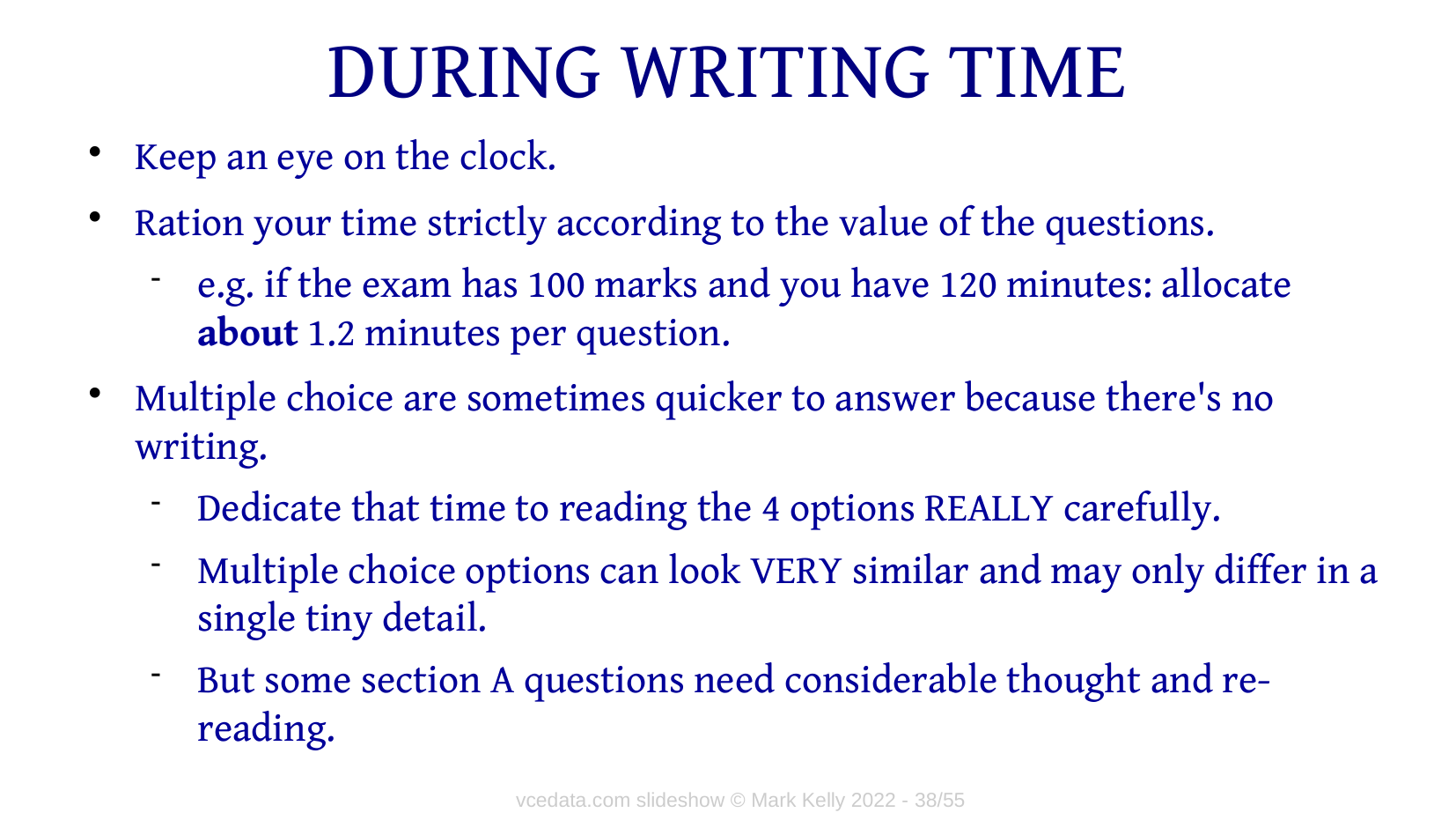

# DURING WRITING TIME
Keep an eye on the clock.
Ration your time strictly according to the value of the questions.
e.g. if the exam has 100 marks and you have 120 minutes: allocate about 1.2 minutes per question.
Multiple choice are sometimes quicker to answer because there's no writing.
Dedicate that time to reading the 4 options REALLY carefully.
Multiple choice options can look VERY similar and may only differ in a single tiny detail.
But some section A questions need considerable thought and re-reading.

vcedata.com slideshow © Mark Kelly 2022 - 38/38